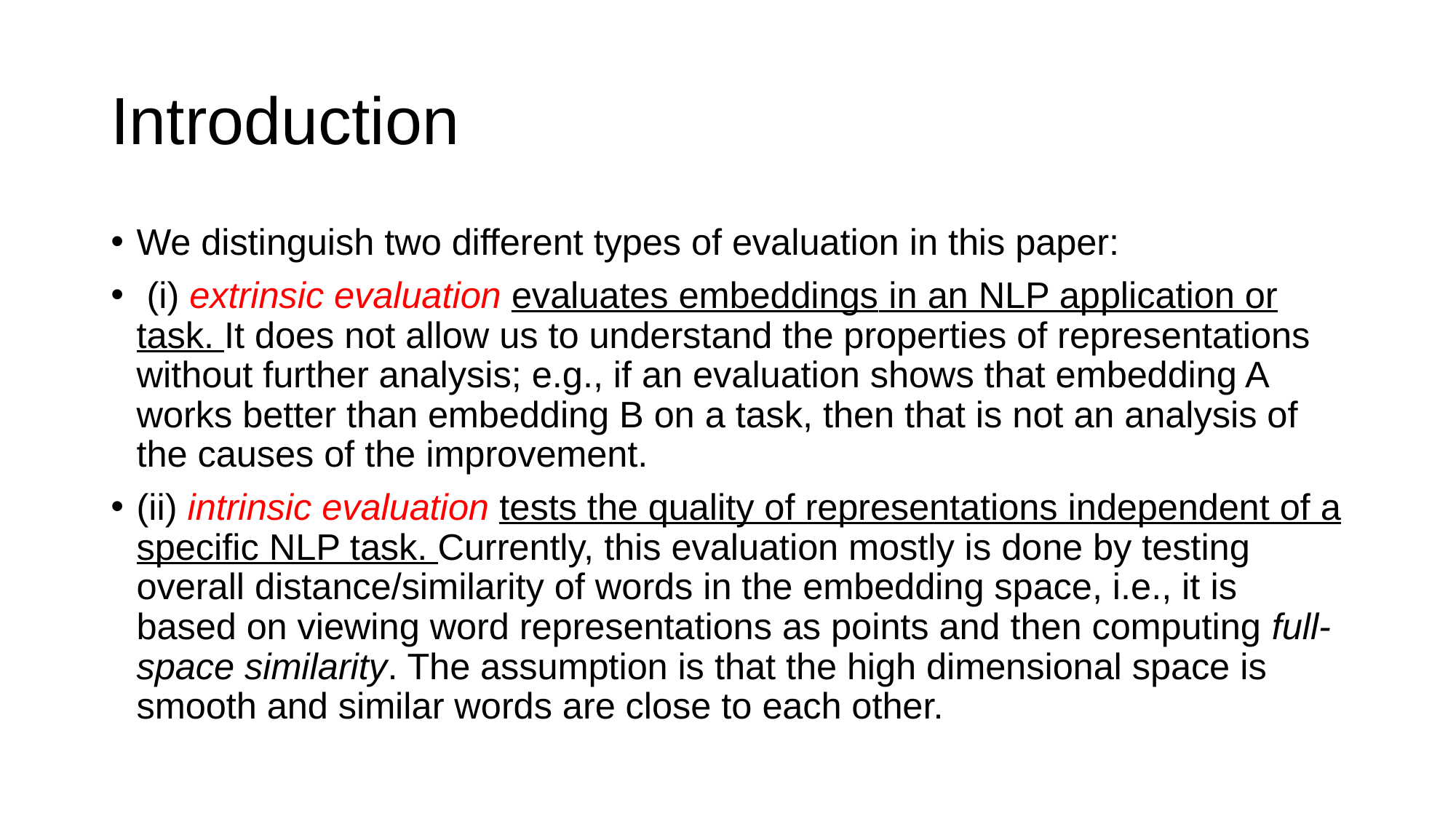

# Introduction
We distinguish two different types of evaluation in this paper:
 (i) extrinsic evaluation evaluates embeddings in an NLP application or task. It does not allow us to understand the properties of representations without further analysis; e.g., if an evaluation shows that embedding A works better than embedding B on a task, then that is not an analysis of the causes of the improvement.
(ii) intrinsic evaluation tests the quality of representations independent of a specific NLP task. Currently, this evaluation mostly is done by testing overall distance/similarity of words in the embedding space, i.e., it is based on viewing word representations as points and then computing full-space similarity. The assumption is that the high dimensional space is smooth and similar words are close to each other.